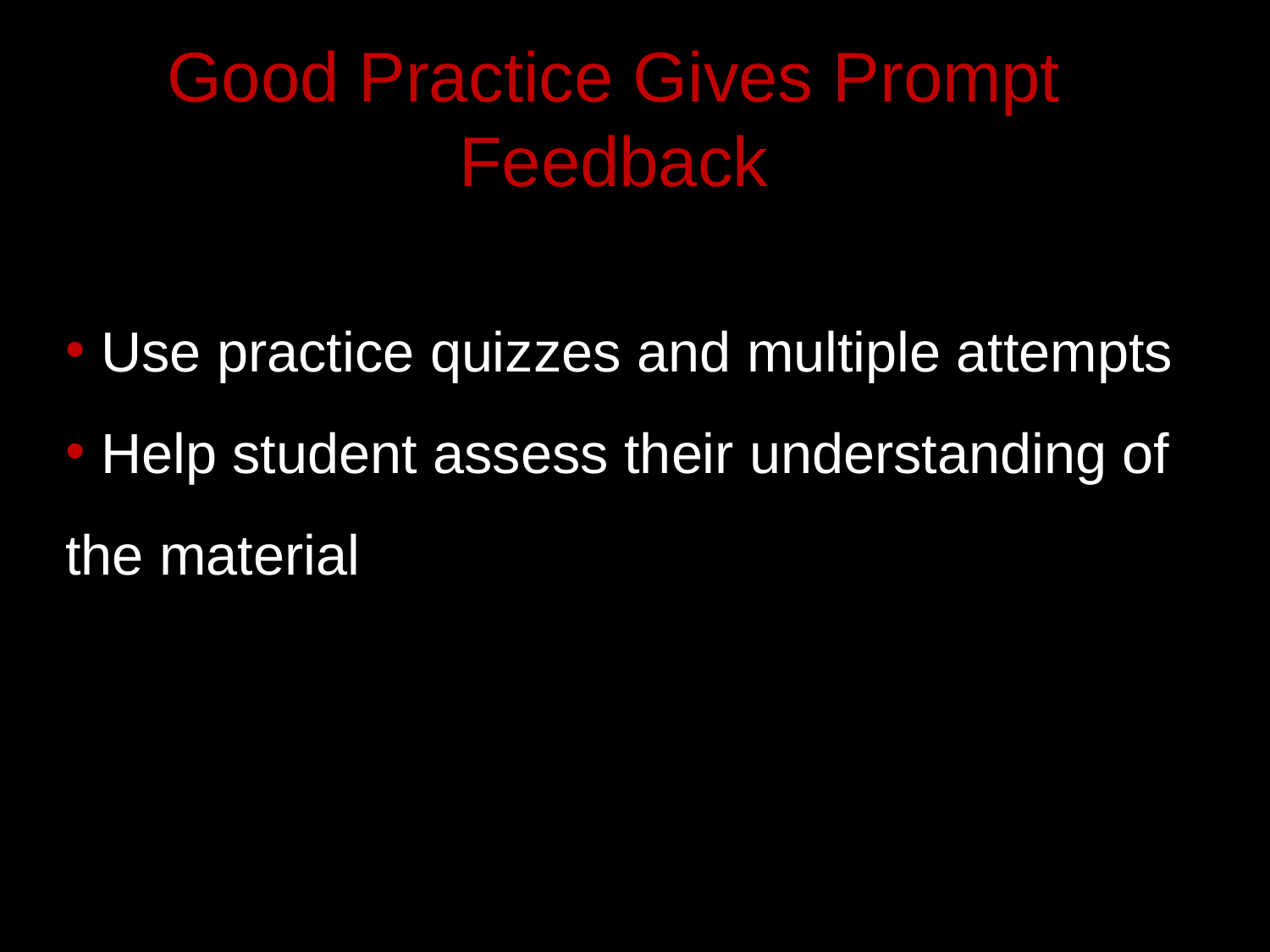

# Good Practice Gives Prompt Feedback
 Use practice quizzes and multiple attempts
 Help student assess their understanding of the material